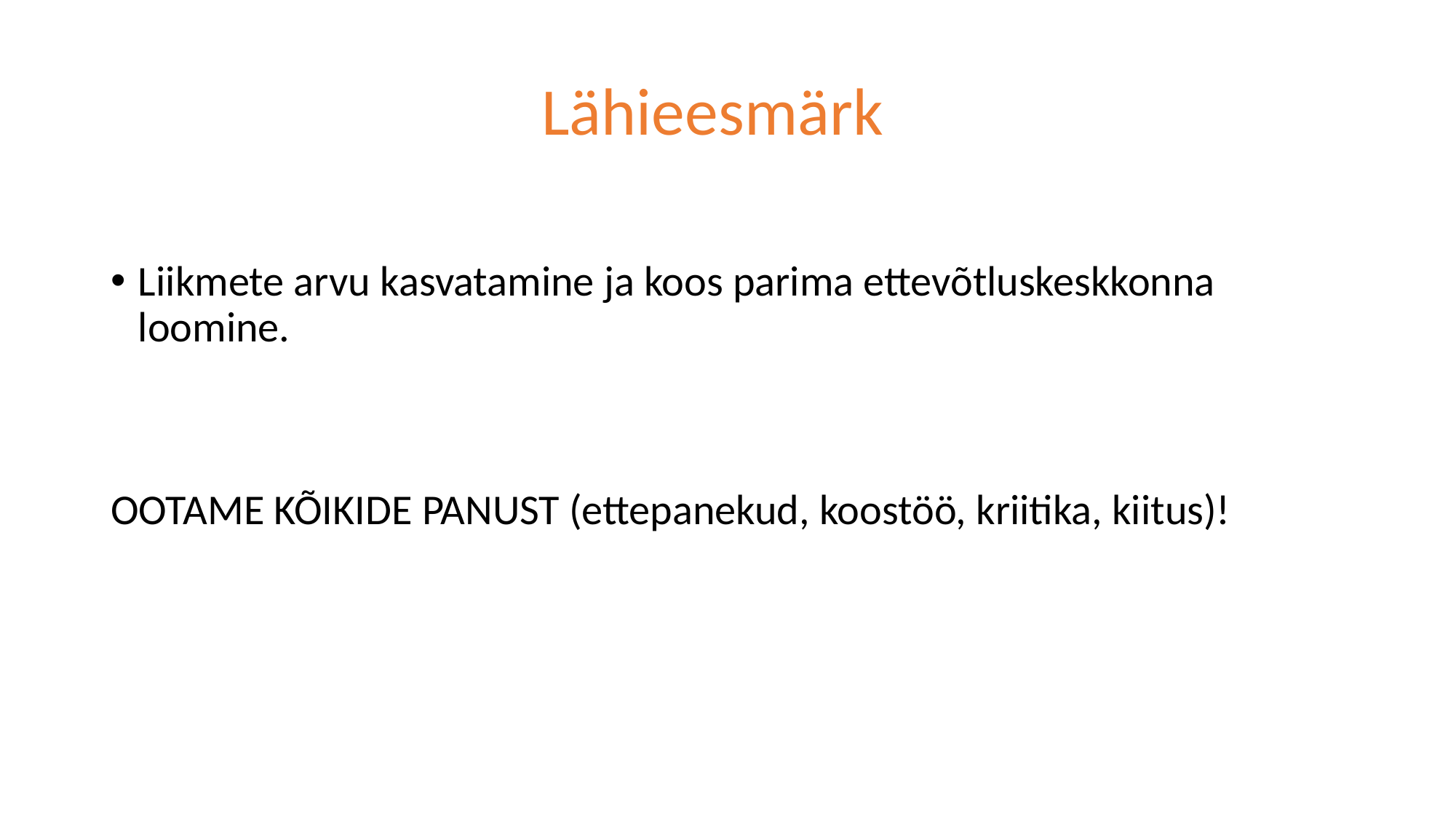

# Lähieesmärk

Liikmete arvu kasvatamine ja koos parima ettevõtluskeskkonna loomine.

OOTAME KÕIKIDE PANUST (ettepanekud, koostöö, kriitika, kiitus)!